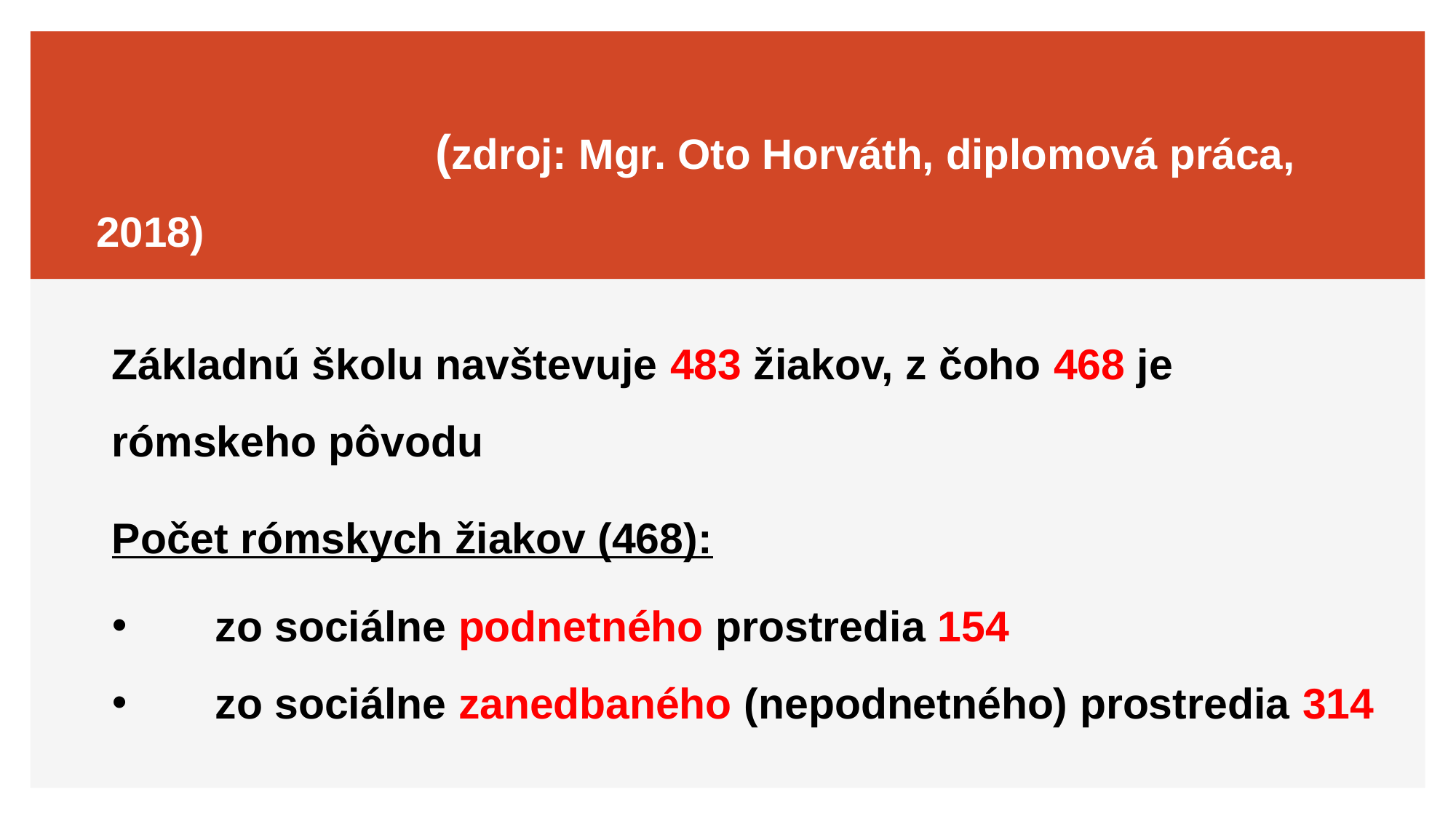

# Prípadová analýza: ZŠ s vyučovacím jazykom maďarským, Moldava nad Bodvou (zdroj: Mgr. Oto Horváth, diplomová práca, 2018)
Základnú školu navštevuje 483 žiakov, z čoho 468 je rómskeho pôvodu
Počet rómskych žiakov (468):
zo sociálne podnetného prostredia 154
zo sociálne zanedbaného (nepodnetného) prostredia 314